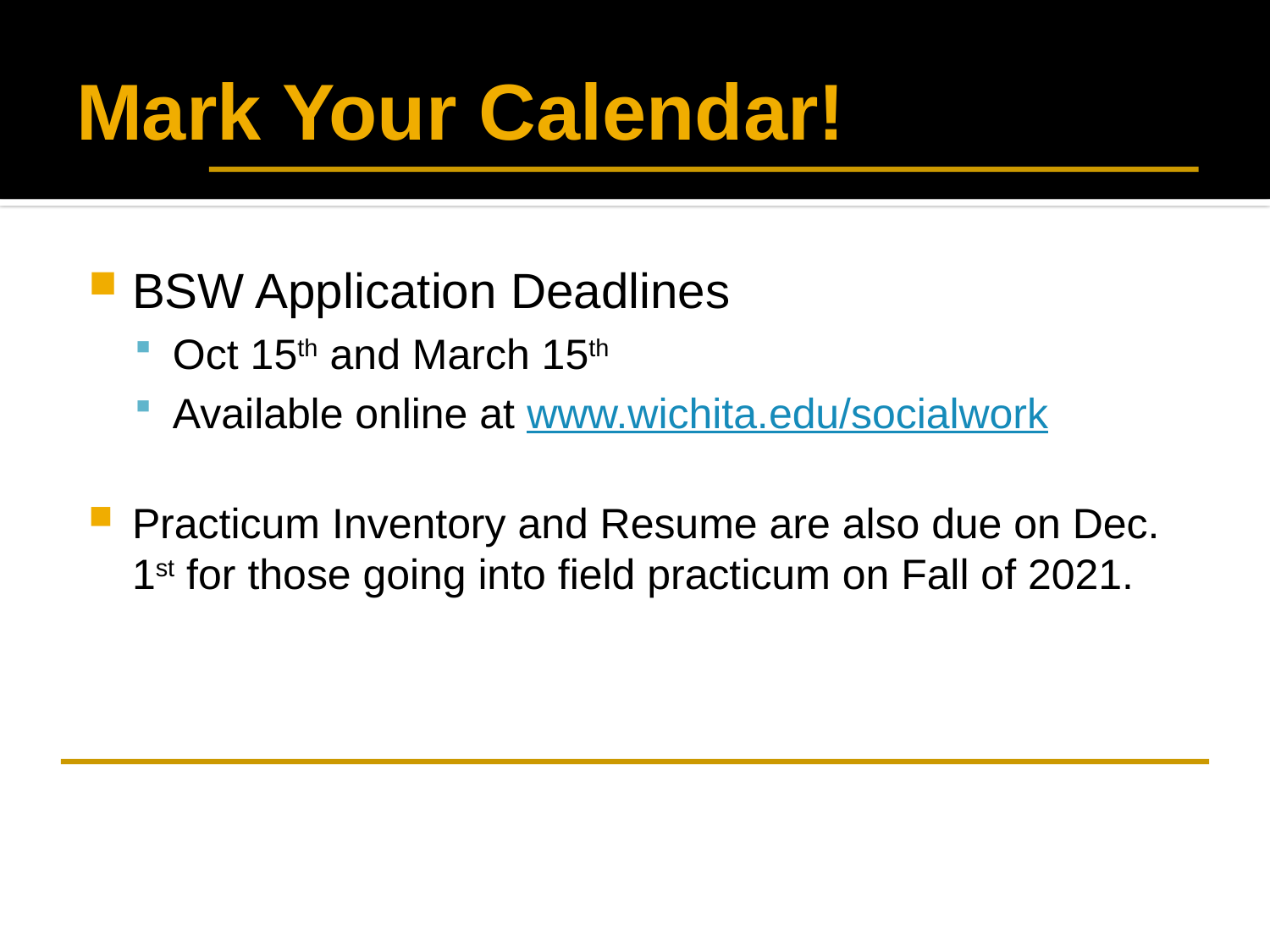

# Mark Your Calendar!

BSW Application Deadlines
Oct 15th and March 15th
Available online at www.wichita.edu/socialwork

Practicum Inventory and Resume are also due on Dec. 1st for those going into field practicum on Fall of 2021.